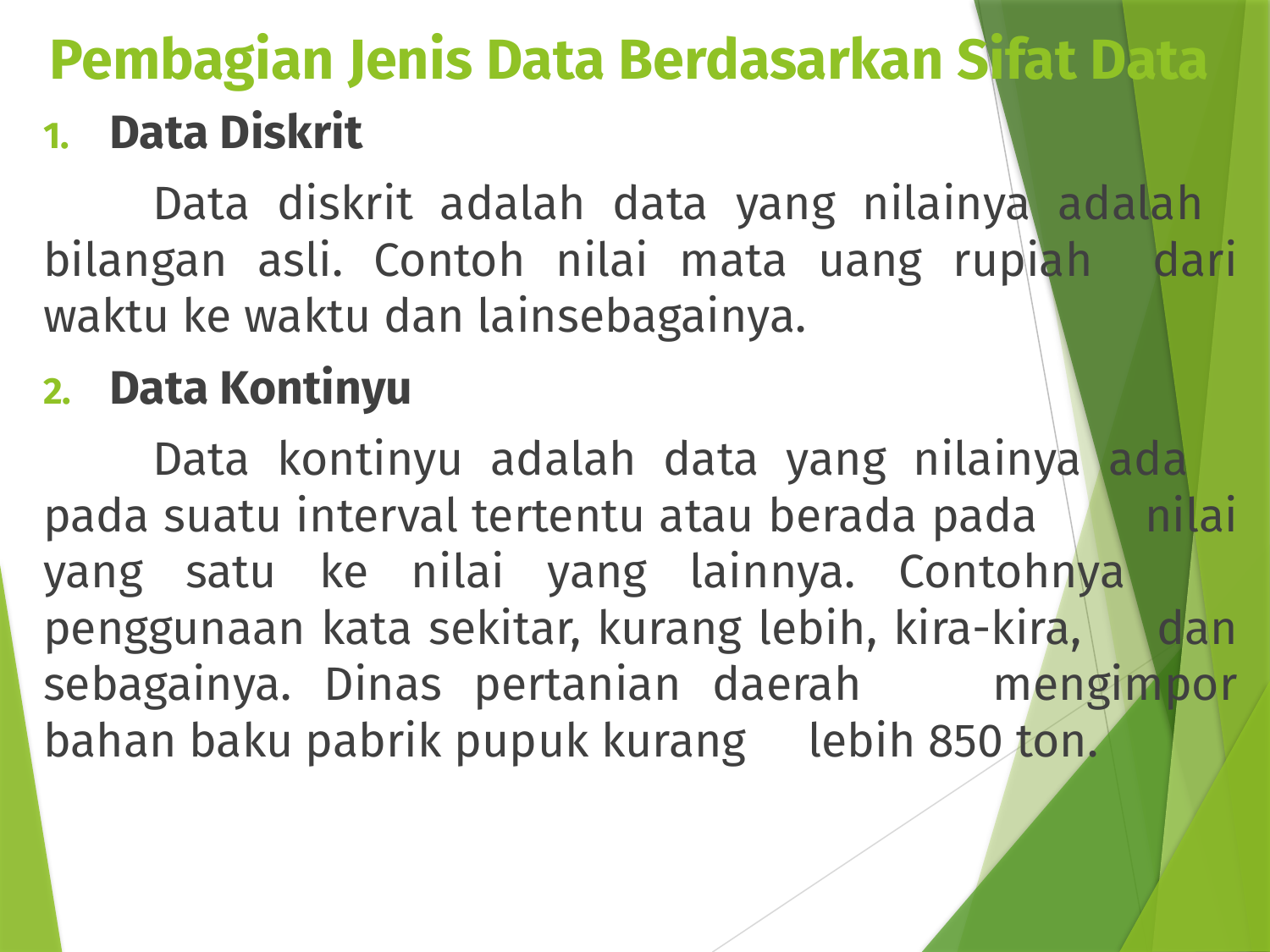

# Pembagian Jenis Data Berdasarkan Sifat Data
Data Diskrit
	Data diskrit adalah data yang nilainya adalah 	bilangan asli. Contoh nilai mata uang rupiah 	dari waktu ke waktu dan lainsebagainya.
Data Kontinyu
	Data kontinyu adalah data yang nilainya ada 	pada suatu interval tertentu atau berada pada 	nilai yang satu ke nilai yang lainnya. Contohnya 	penggunaan kata sekitar, kurang lebih, kira-kira, 	dan sebagainya. Dinas pertanian daerah 	mengimpor bahan baku pabrik pupuk kurang 	lebih 850 ton.